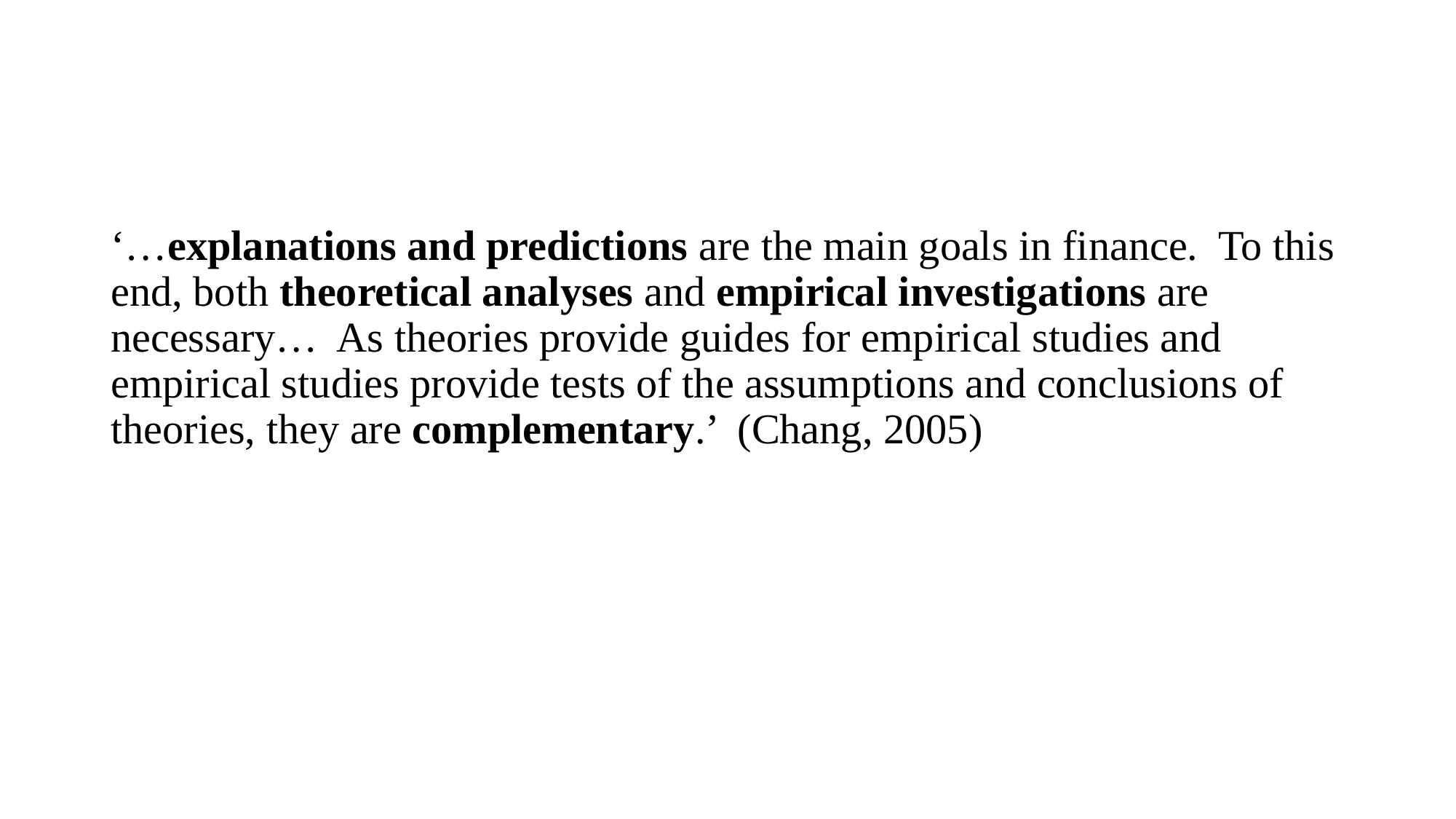

#
‘…explanations and predictions are the main goals in finance.  To this end, both theoretical analyses and empirical investigations are necessary…  As theories provide guides for empirical studies and empirical studies provide tests of the assumptions and conclusions of theories, they are complementary.’  (Chang, 2005)